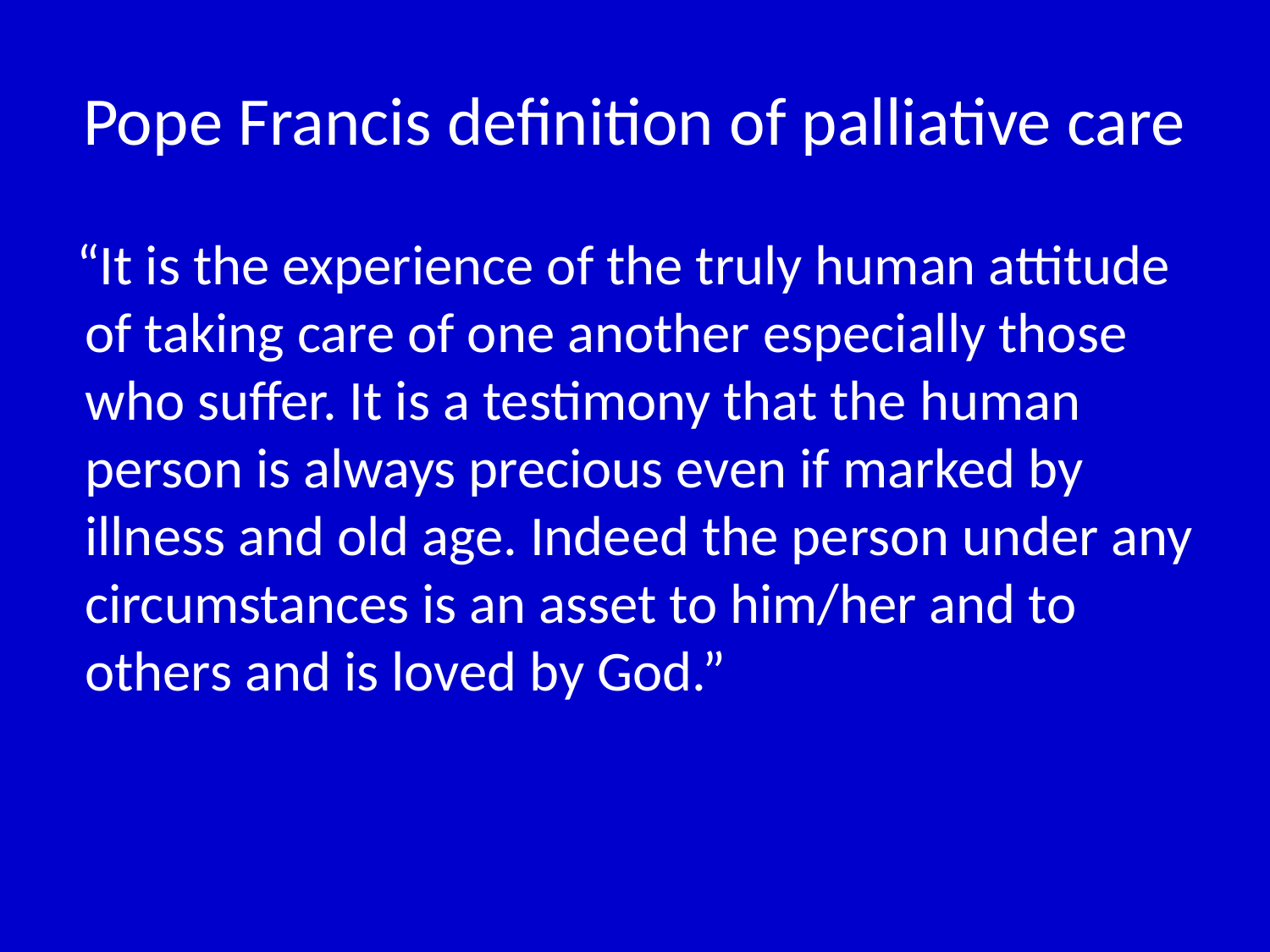

# Pope Francis definition of palliative care
“It is the experience of the truly human attitude of taking care of one another especially those who suffer. It is a testimony that the human person is always precious even if marked by illness and old age. Indeed the person under any circumstances is an asset to him/her and to others and is loved by God.”